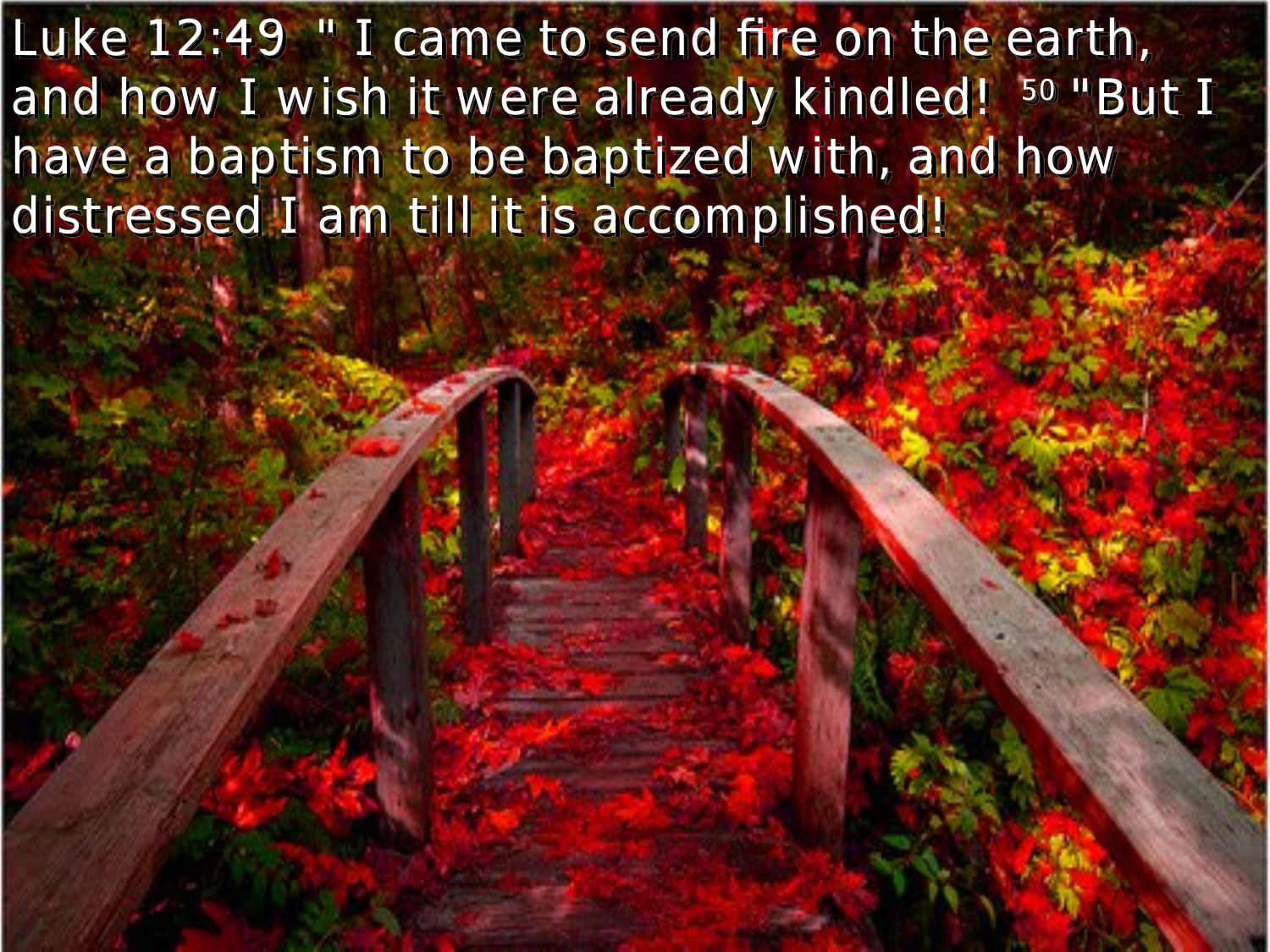

Luke 12:49  " I came to send fire on the earth, and how I wish it were already kindled!  50 "But I have a baptism to be baptized with, and how distressed I am till it is accomplished!